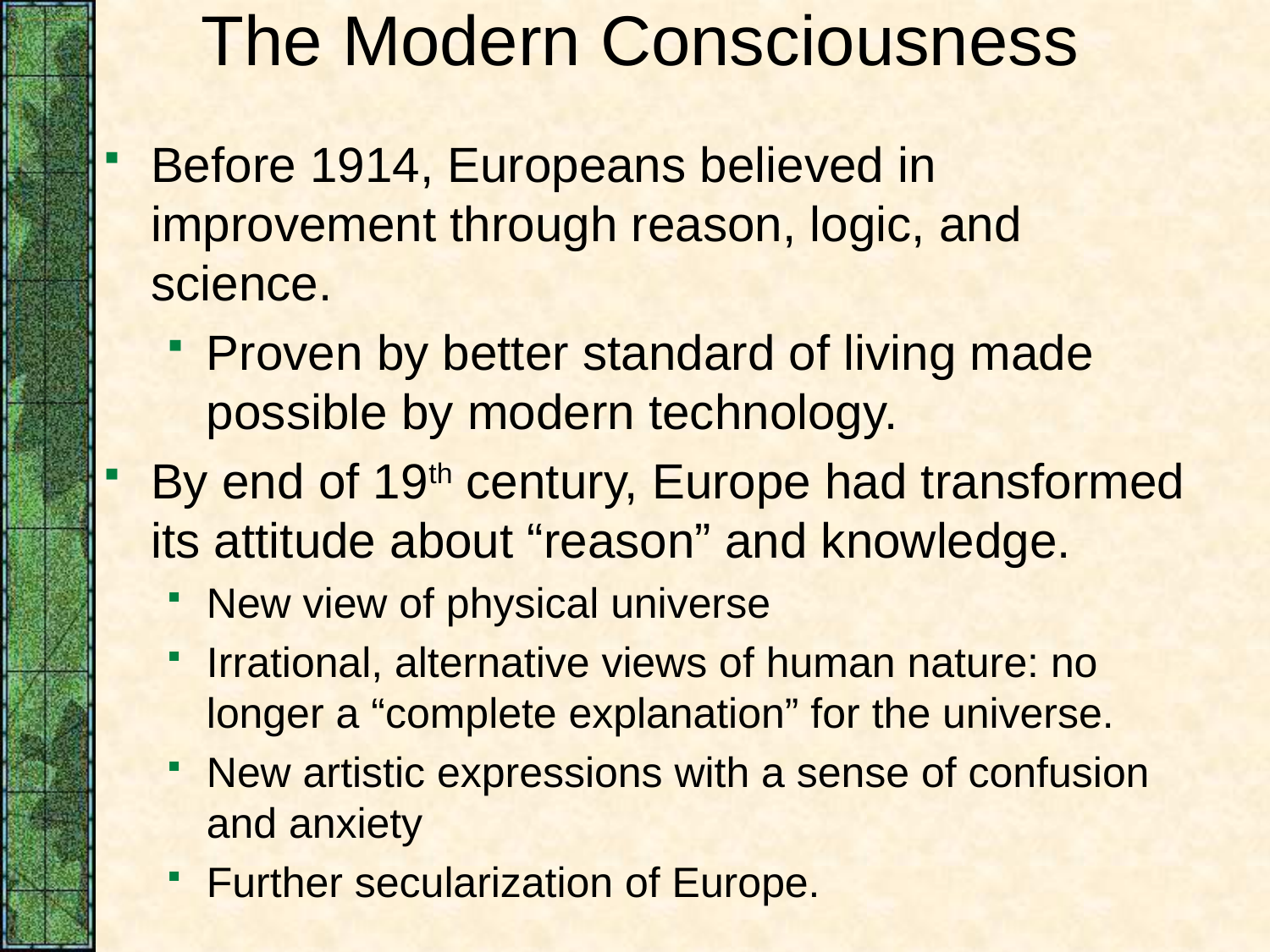

# The Modern Consciousness
Before 1914, Europeans believed in improvement through reason, logic, and science.
Proven by better standard of living made possible by modern technology.
By end of 19th century, Europe had transformed its attitude about “reason” and knowledge.
New view of physical universe
Irrational, alternative views of human nature: no longer a “complete explanation” for the universe.
New artistic expressions with a sense of confusion and anxiety
Further secularization of Europe.